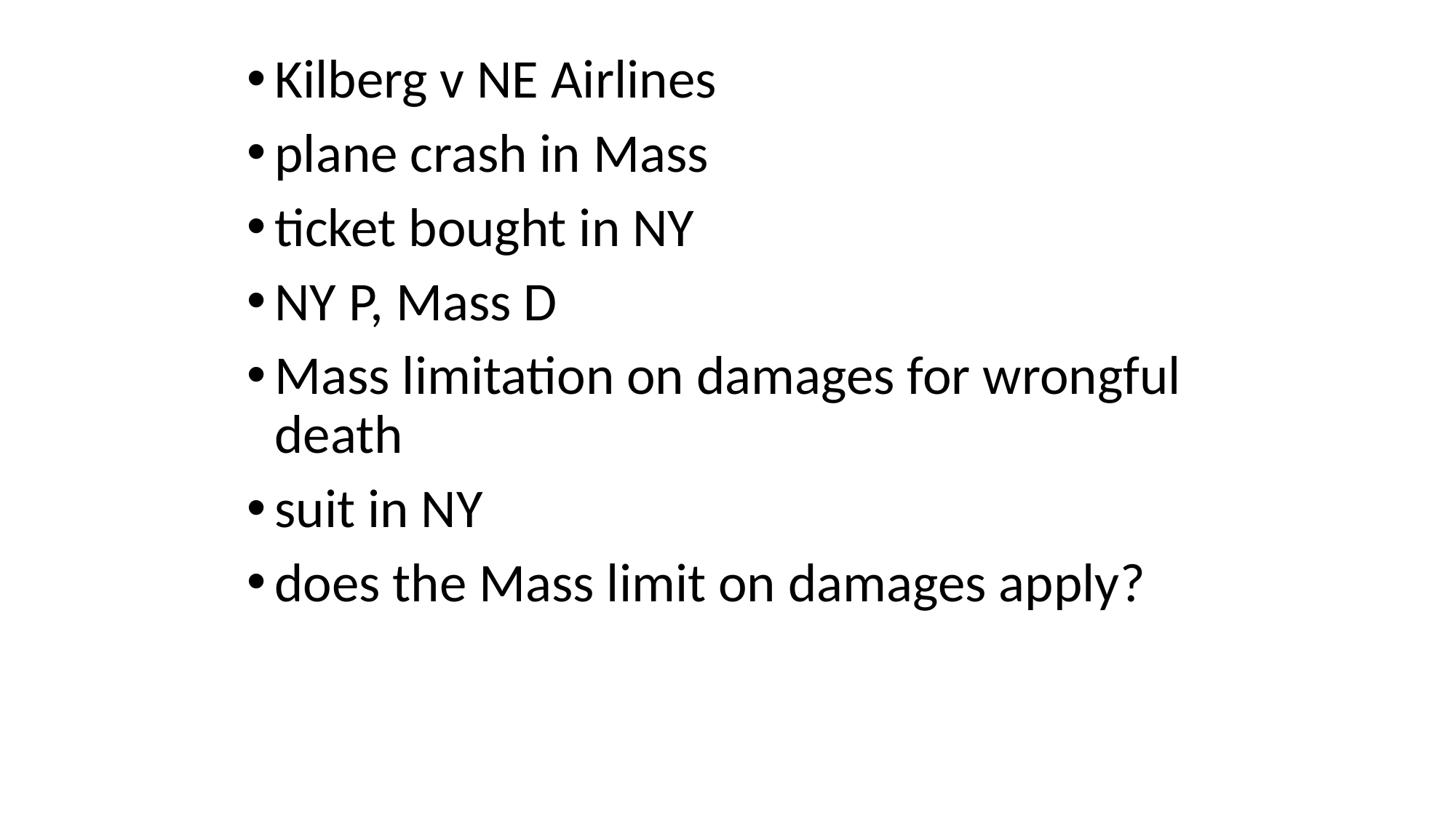

Kilberg v NE Airlines
plane crash in Mass
ticket bought in NY
NY P, Mass D
Mass limitation on damages for wrongful death
suit in NY
does the Mass limit on damages apply?